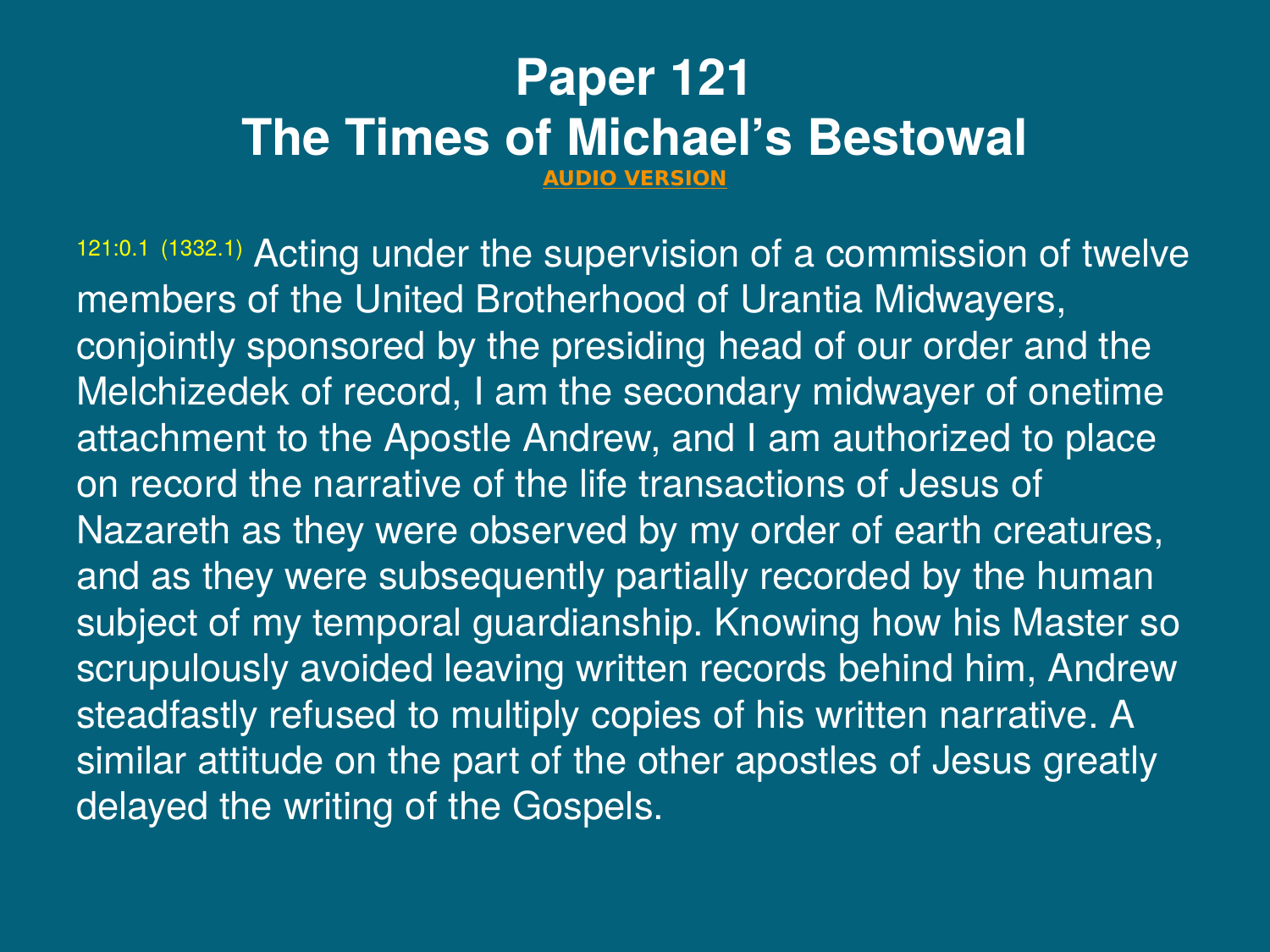

# Paper 121 The Times of Michael’s Bestowal AUDIO VERSION
121:0.1 (1332.1) Acting under the supervision of a commission of twelve members of the United Brotherhood of Urantia Midwayers, conjointly sponsored by the presiding head of our order and the Melchizedek of record, I am the secondary midwayer of onetime attachment to the Apostle Andrew, and I am authorized to place on record the narrative of the life transactions of Jesus of Nazareth as they were observed by my order of earth creatures, and as they were subsequently partially recorded by the human subject of my temporal guardianship. Knowing how his Master so scrupulously avoided leaving written records behind him, Andrew steadfastly refused to multiply copies of his written narrative. A similar attitude on the part of the other apostles of Jesus greatly delayed the writing of the Gospels.